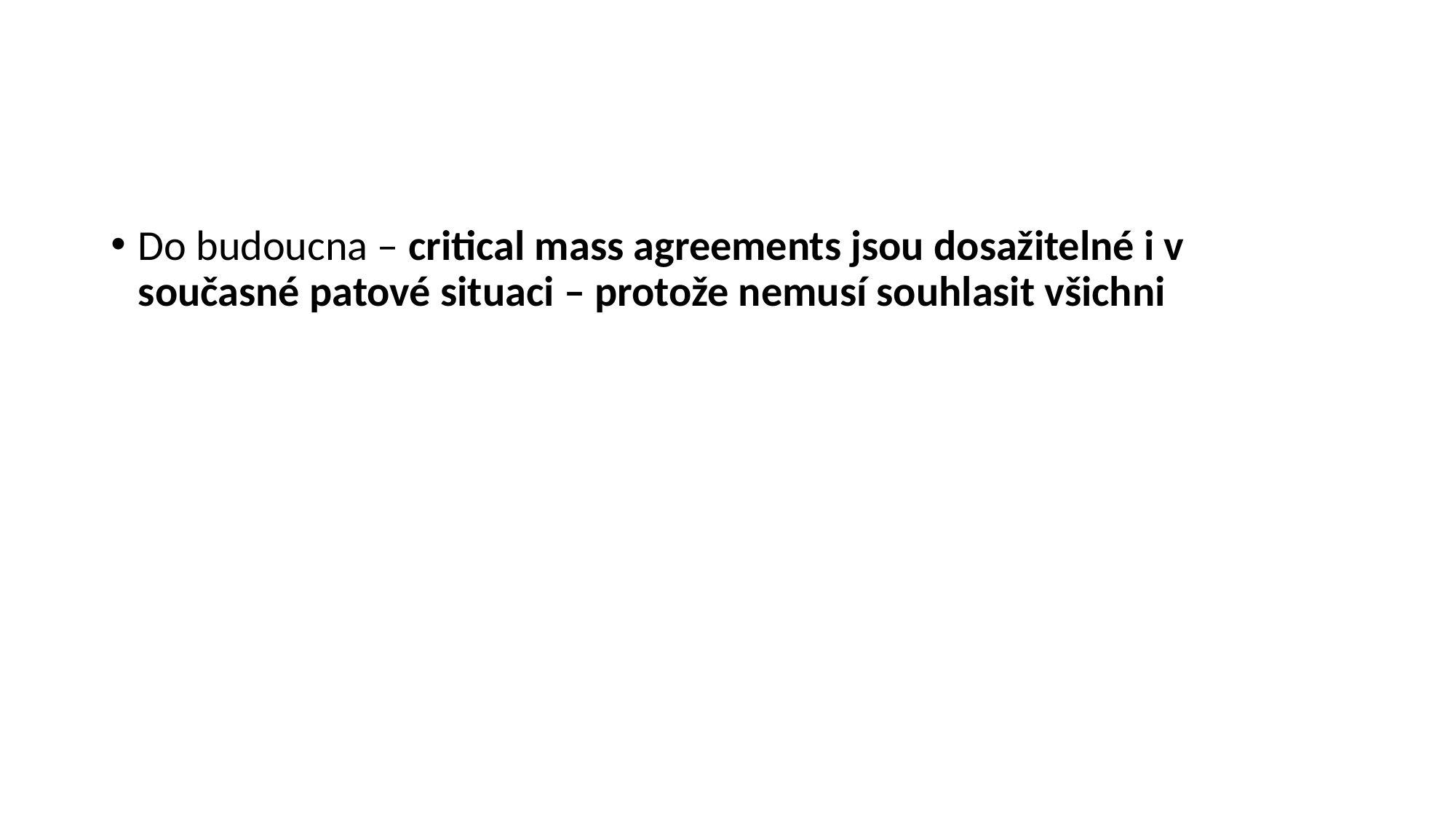

#
Do budoucna – critical mass agreements jsou dosažitelné i v současné patové situaci – protože nemusí souhlasit všichni